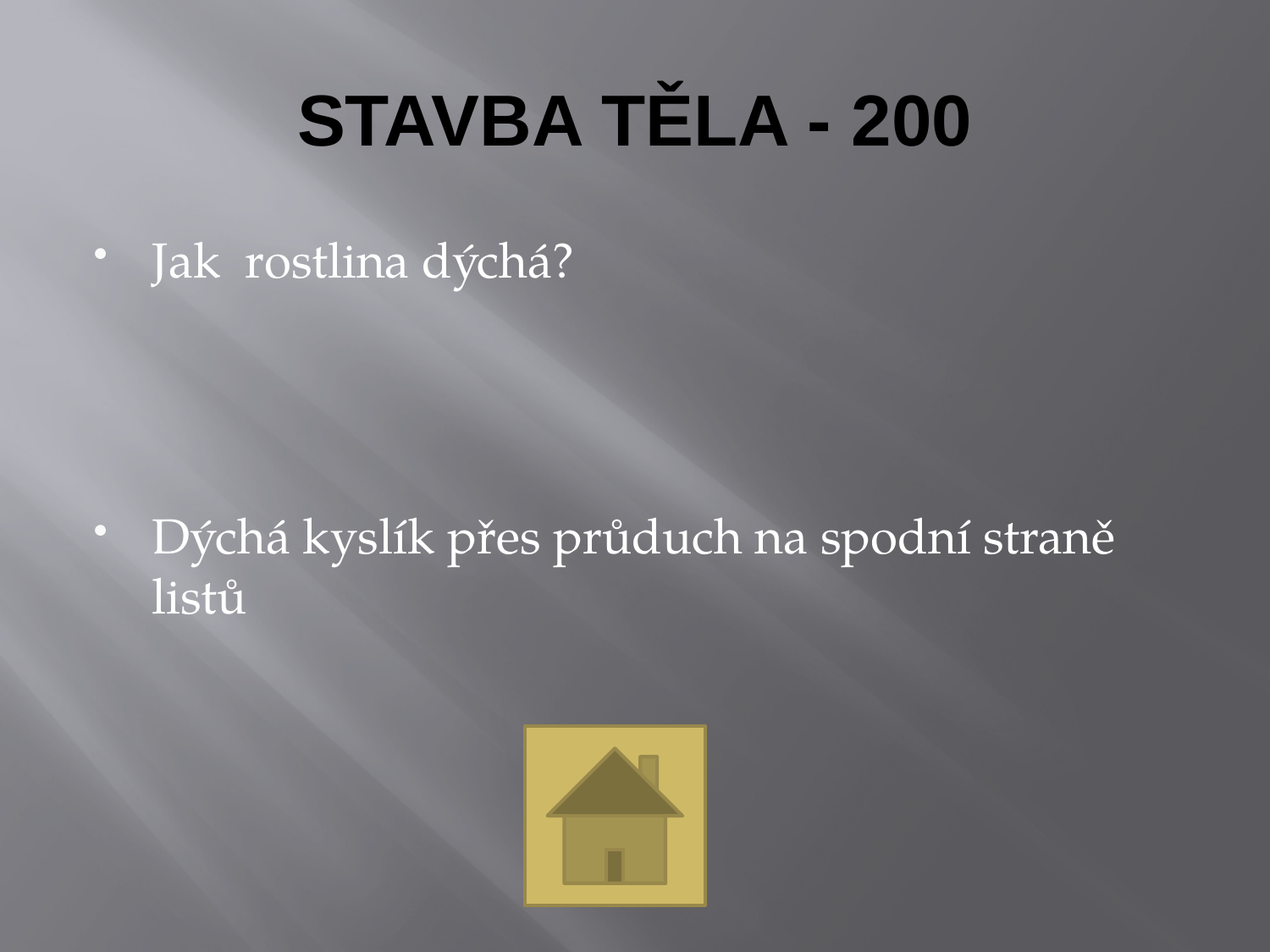

# STAVBA TĚLA - 200
Jak  rostlina dýchá?

Dýchá kyslík přes průduch na spodní straně listů